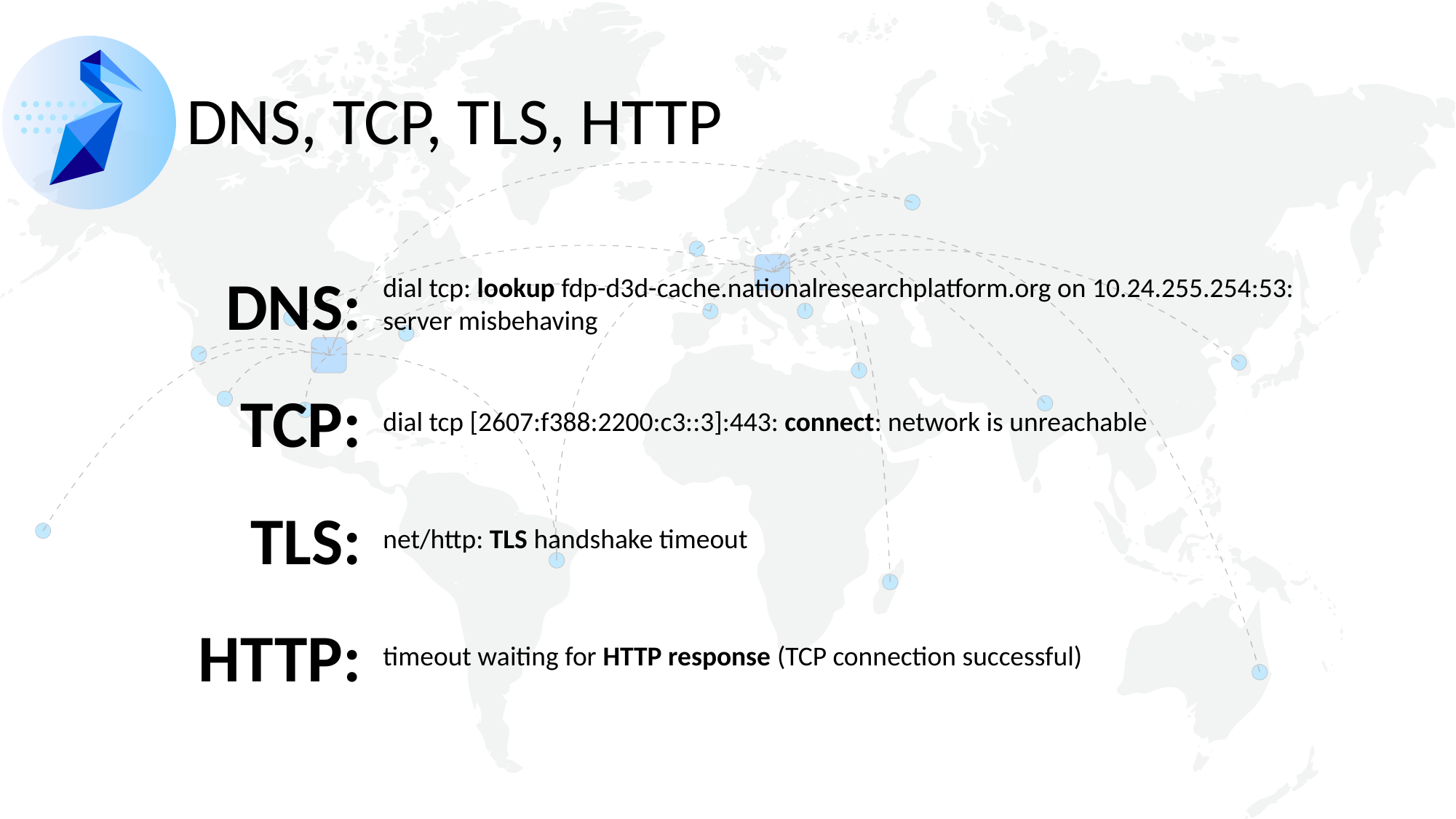

# DNS, TCP, TLS, HTTP
DNS:
dial tcp: lookup fdp-d3d-cache.nationalresearchplatform.org on 10.24.255.254:53: server misbehaving
TCP:
dial tcp [2607:f388:2200:c3::3]:443: connect: network is unreachable
TLS:
net/http: TLS handshake timeout
HTTP:
timeout waiting for HTTP response (TCP connection successful)